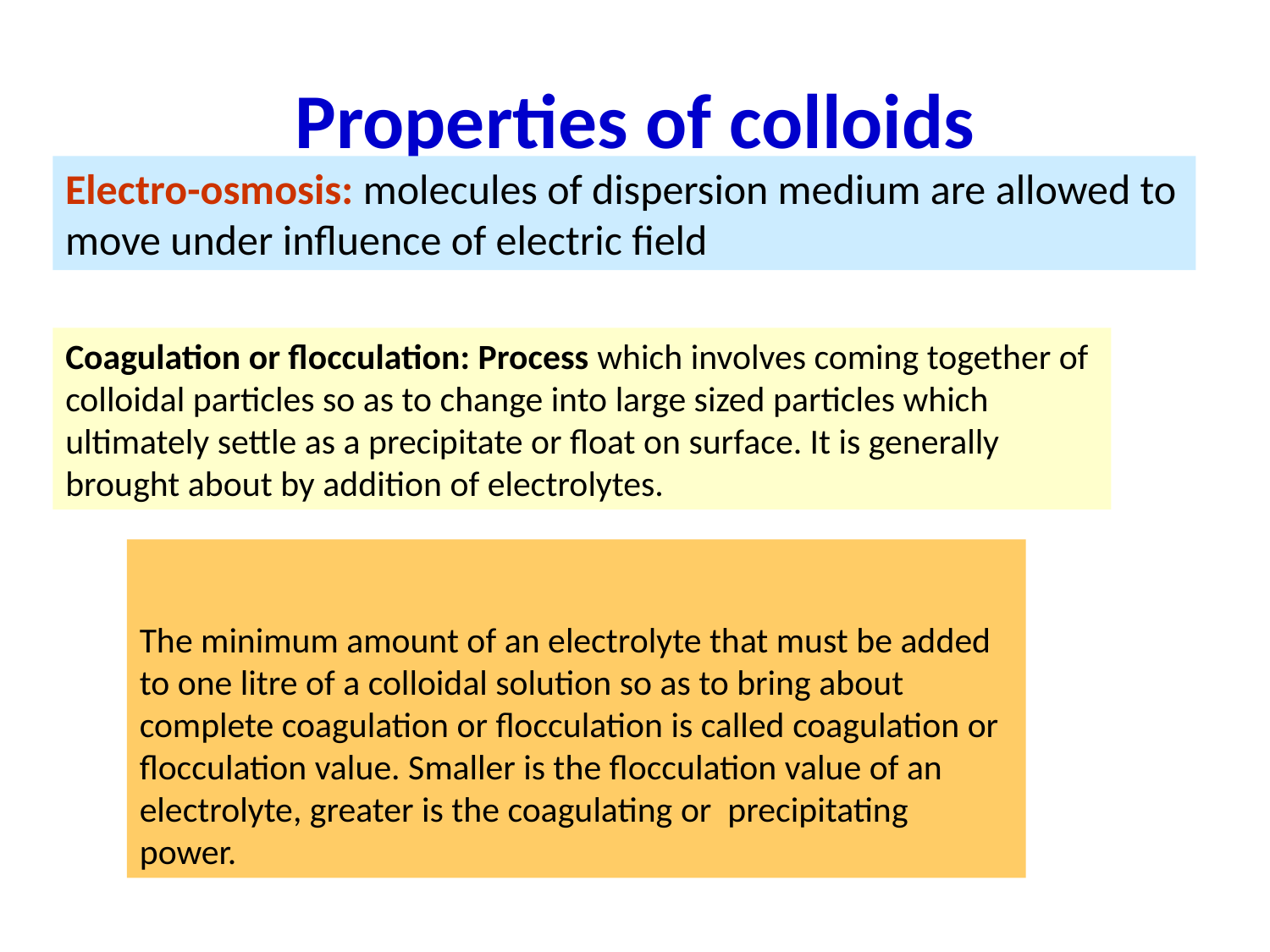

# Properties of colloids
Electro-osmosis: molecules of dispersion medium are allowed to move under influence of electric field
Coagulation or flocculation: Process which involves coming together of colloidal particles so as to change into large sized particles which ultimately settle as a precipitate or float on surface. It is generally brought about by addition of electrolytes.

The minimum amount of an electrolyte that must be added to one litre of a colloidal solution so as to bring about complete coagulation or flocculation is called coagulation or flocculation value. Smaller is the flocculation value of an electrolyte, greater is the coagulating or  precipitating power.